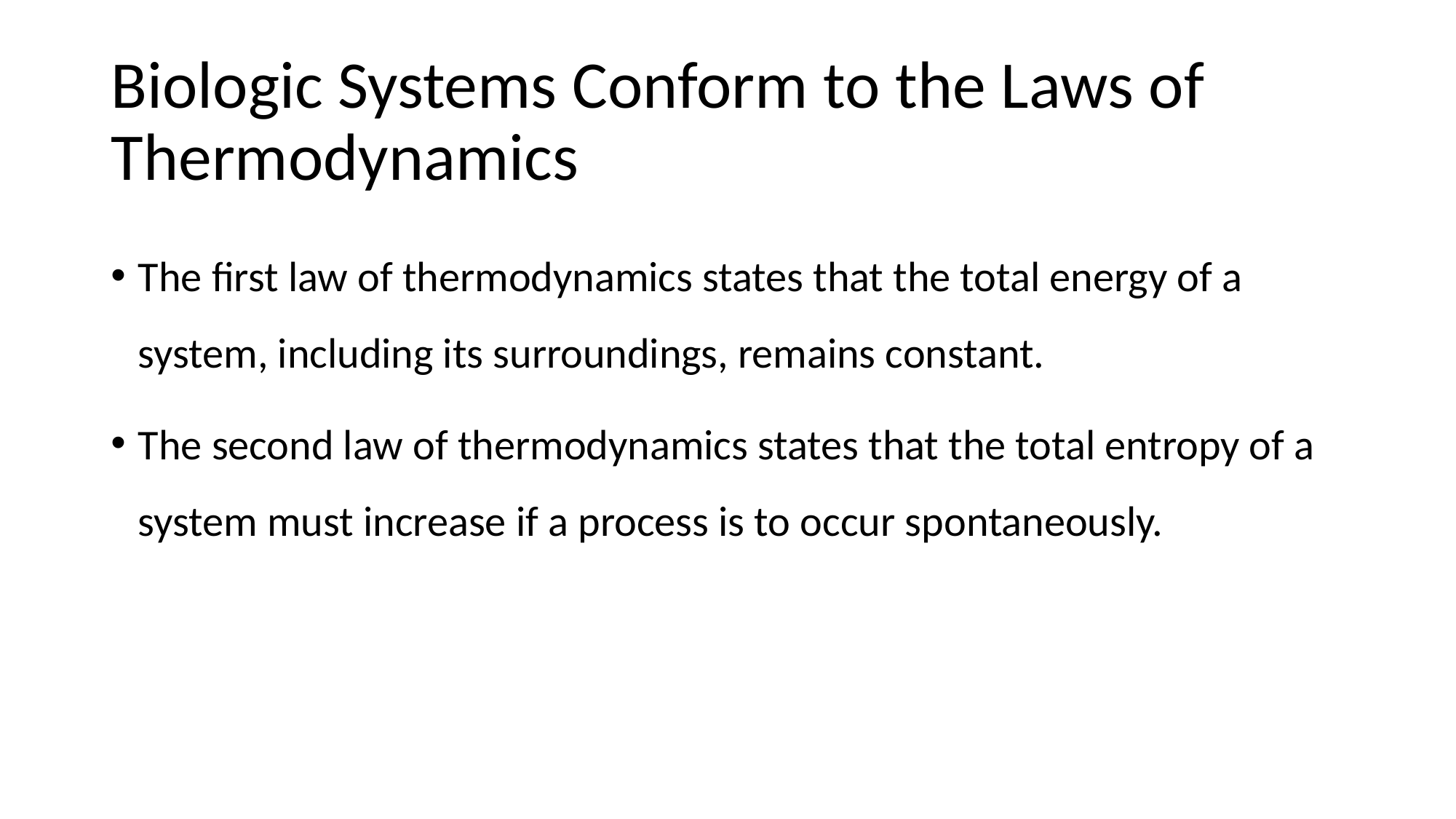

# Biologic Systems Conform to the Laws of Thermodynamics
The first law of thermodynamics states that the total energy of a system, including its surroundings, remains constant.
The second law of thermodynamics states that the total entropy of a system must increase if a process is to occur spontaneously.